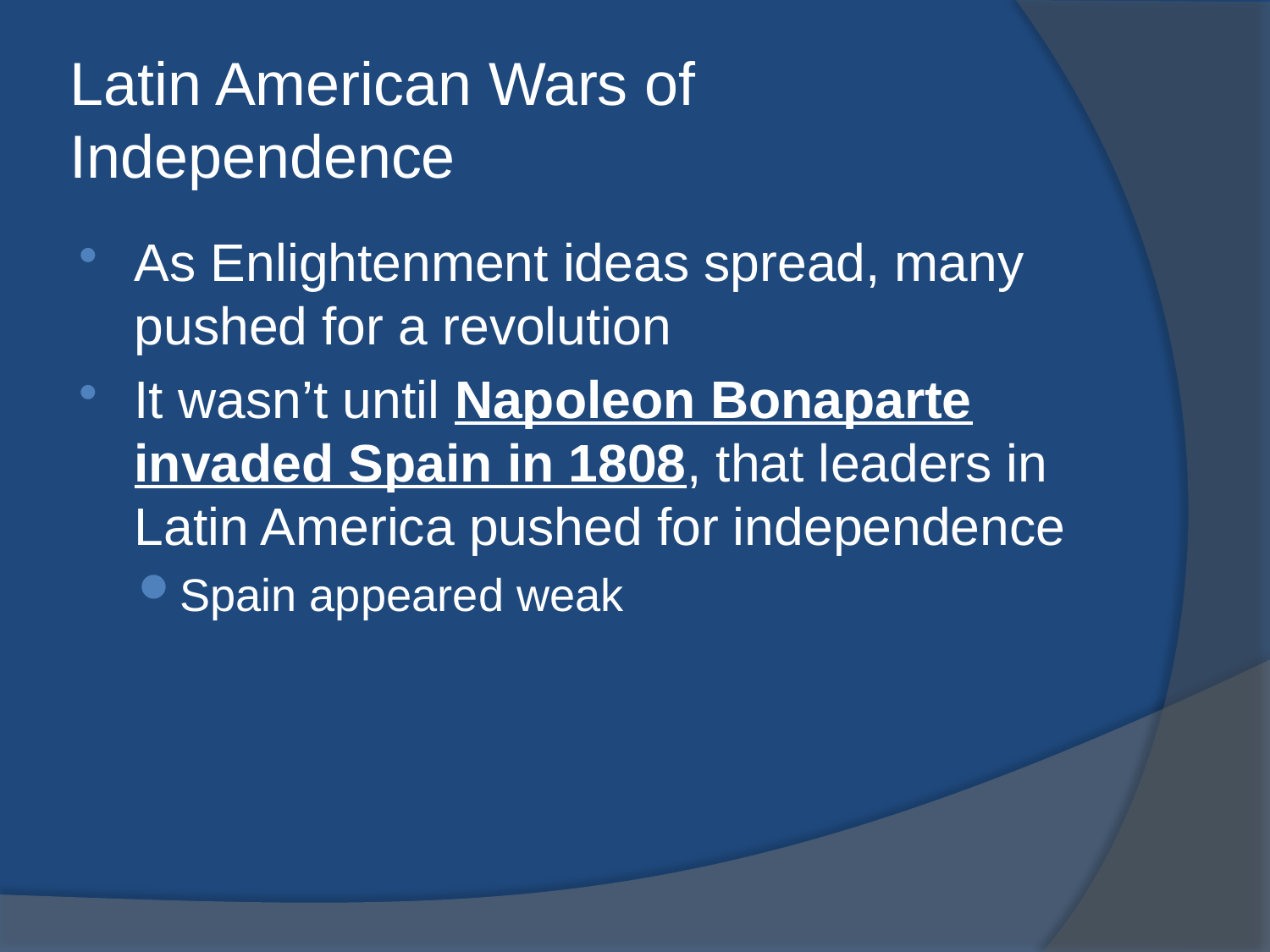

# Latin American Wars of Independence
As Enlightenment ideas spread, many pushed for a revolution
It wasn’t until Napoleon Bonaparte invaded Spain in 1808, that leaders in Latin America pushed for independence
Spain appeared weak